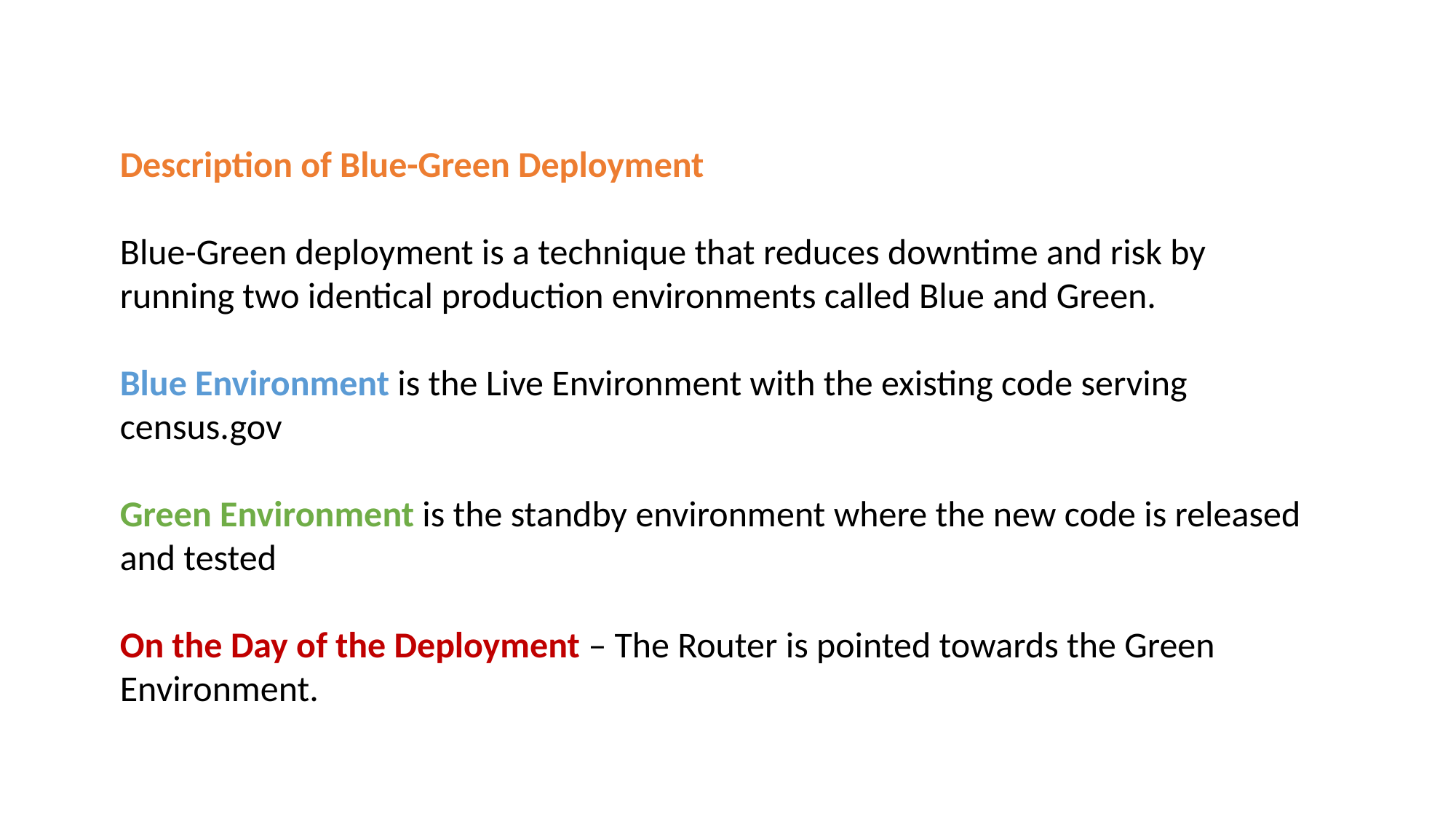

Description of Blue-Green Deployment

Blue-Green deployment is a technique that reduces downtime and risk by running two identical production environments called Blue and Green.

Blue Environment is the Live Environment with the existing code serving census.gov

Green Environment is the standby environment where the new code is released and tested

On the Day of the Deployment – The Router is pointed towards the Green Environment.